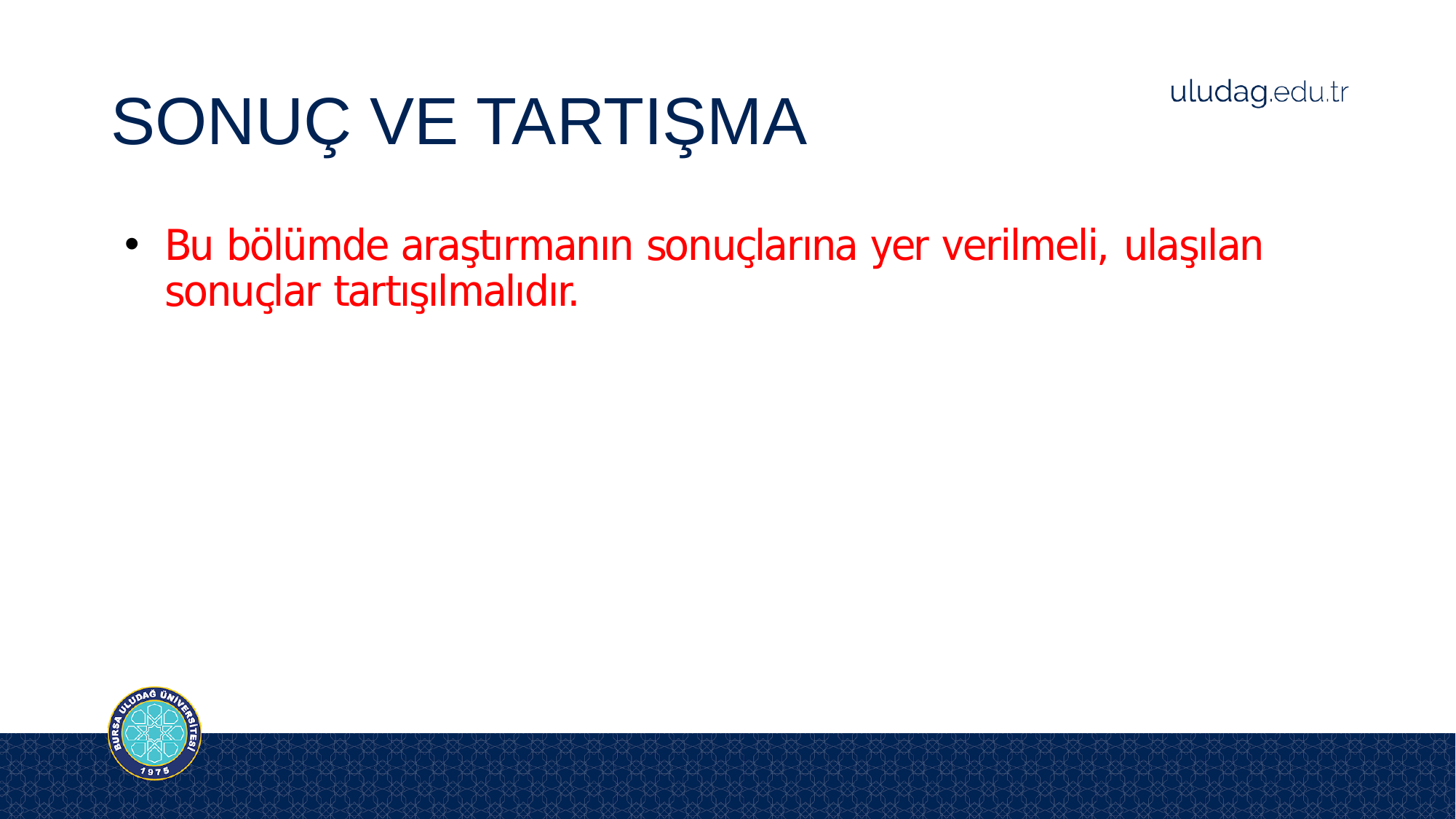

# SONUÇ VE TARTIŞMA
Bu bölümde araştırmanın sonuçlarına yer verilmeli, ulaşılan sonuçlar tartışılmalıdır.